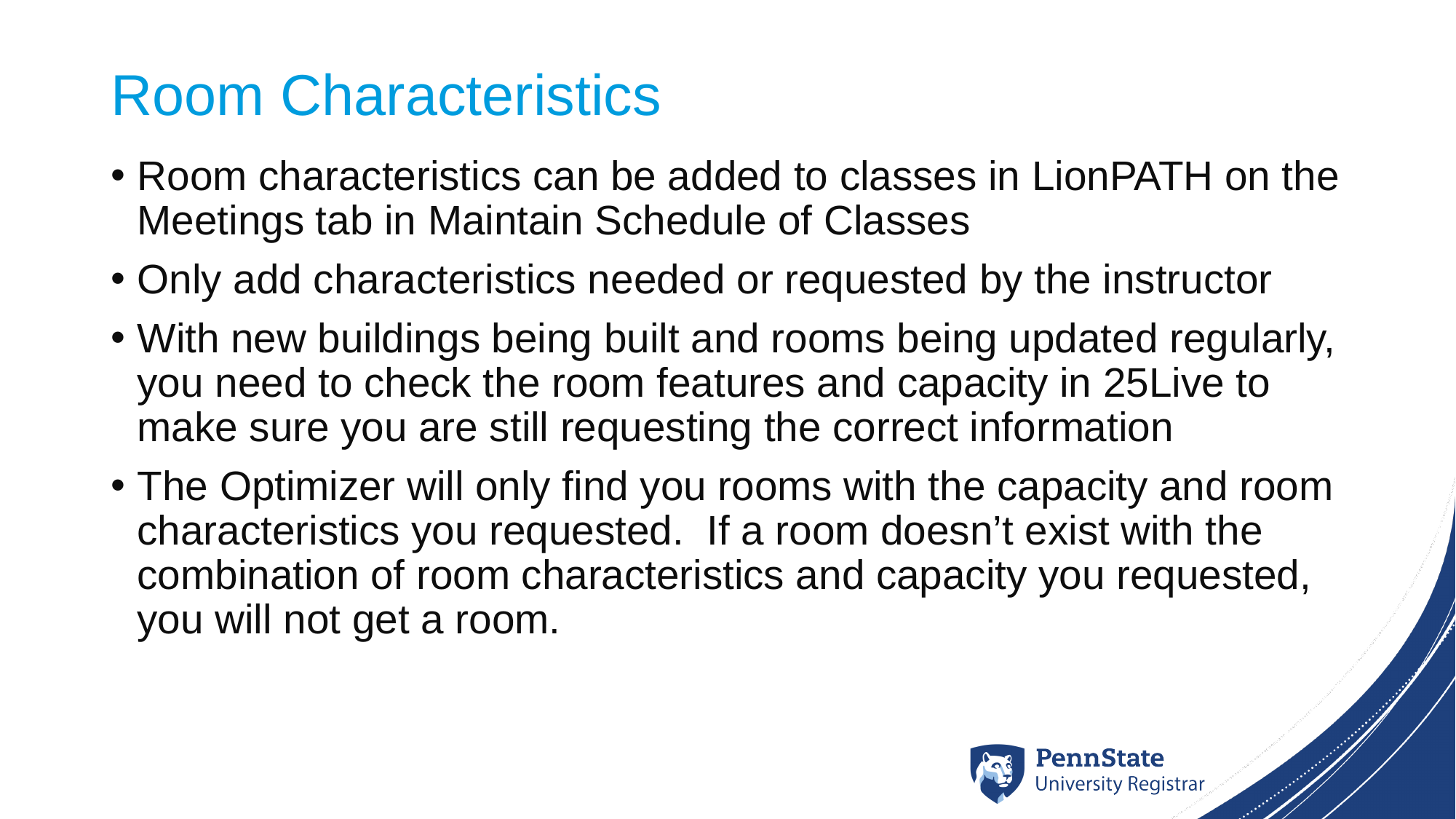

# Room Characteristics
Room characteristics can be added to classes in LionPATH on the Meetings tab in Maintain Schedule of Classes
Only add characteristics needed or requested by the instructor
With new buildings being built and rooms being updated regularly, you need to check the room features and capacity in 25Live to make sure you are still requesting the correct information
The Optimizer will only find you rooms with the capacity and room characteristics you requested.  If a room doesn’t exist with the combination of room characteristics and capacity you requested, you will not get a room.